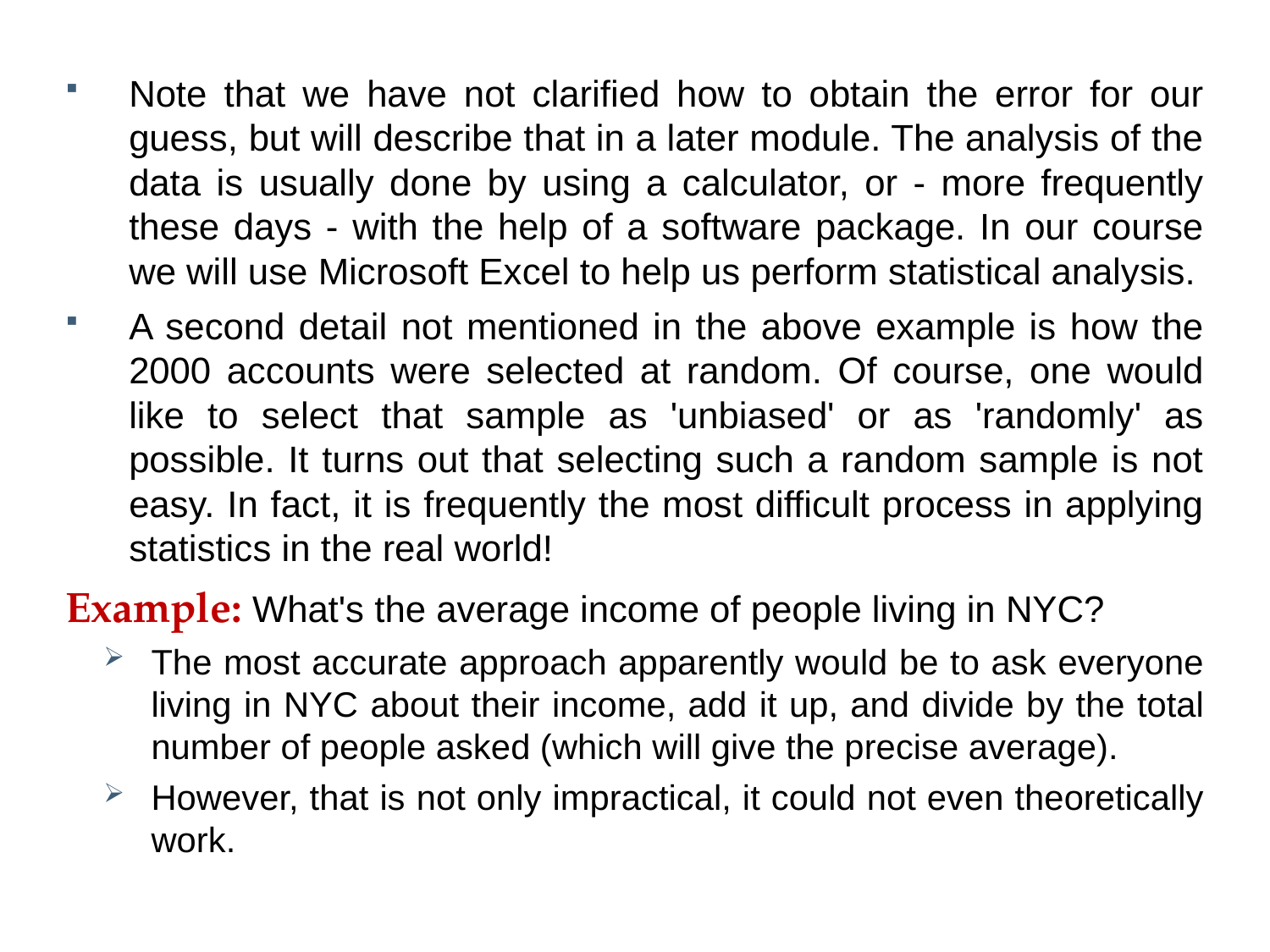

Note that we have not clarified how to obtain the error for our guess, but will describe that in a later module. The analysis of the data is usually done by using a calculator, or - more frequently these days - with the help of a software package. In our course we will use Microsoft Excel to help us perform statistical analysis.
A second detail not mentioned in the above example is how the 2000 accounts were selected at random. Of course, one would like to select that sample as 'unbiased' or as 'randomly' as possible. It turns out that selecting such a random sample is not easy. In fact, it is frequently the most difficult process in applying statistics in the real world!
Example: What's the average income of people living in NYC?
The most accurate approach apparently would be to ask everyone living in NYC about their income, add it up, and divide by the total number of people asked (which will give the precise average).
However, that is not only impractical, it could not even theoretically work.